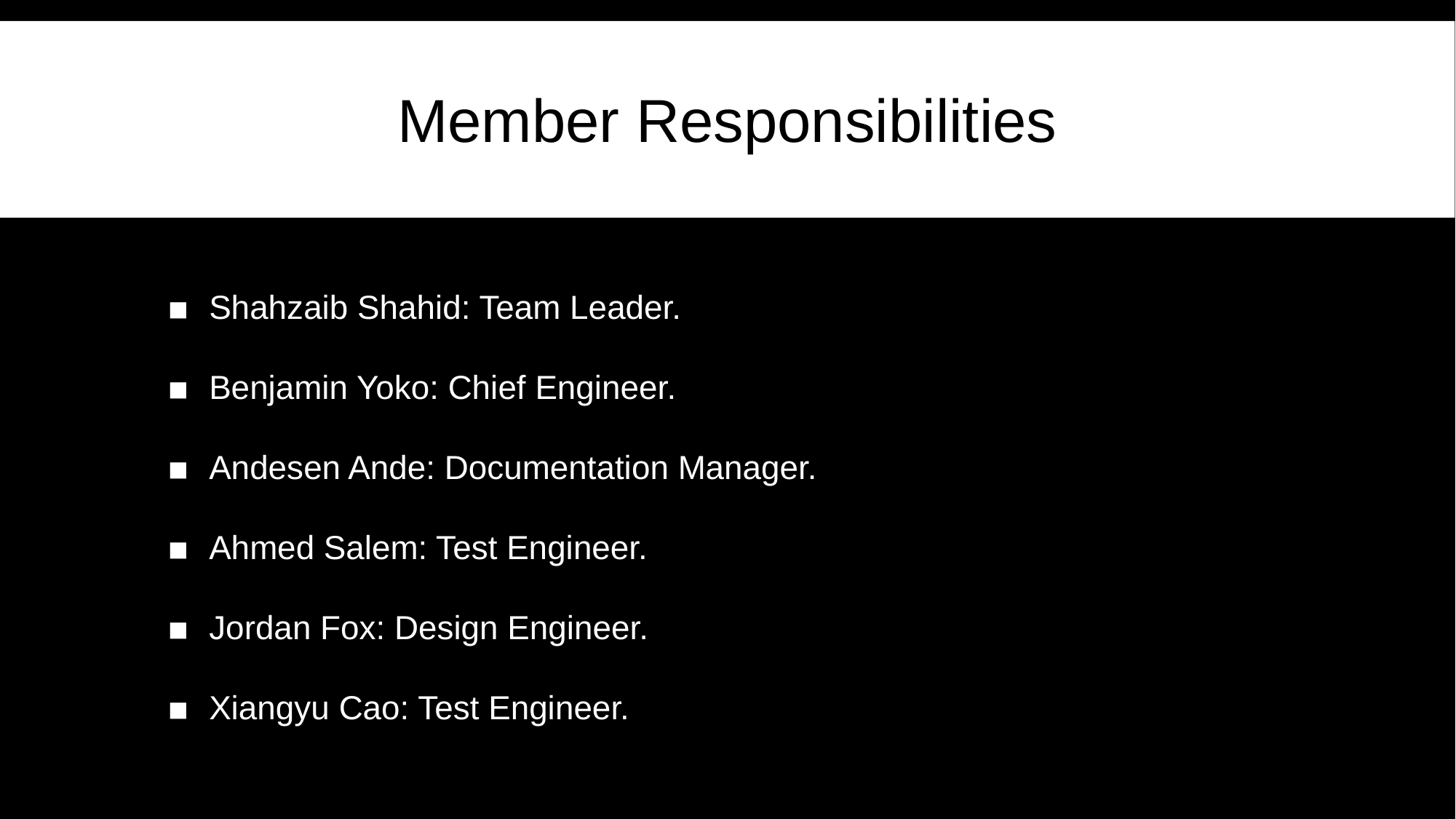

# Member Responsibilities
Shahzaib Shahid: Team Leader.
Benjamin Yoko: Chief Engineer.
Andesen Ande: Documentation Manager.
Ahmed Salem: Test Engineer.
Jordan Fox: Design Engineer.
Xiangyu Cao: Test Engineer.